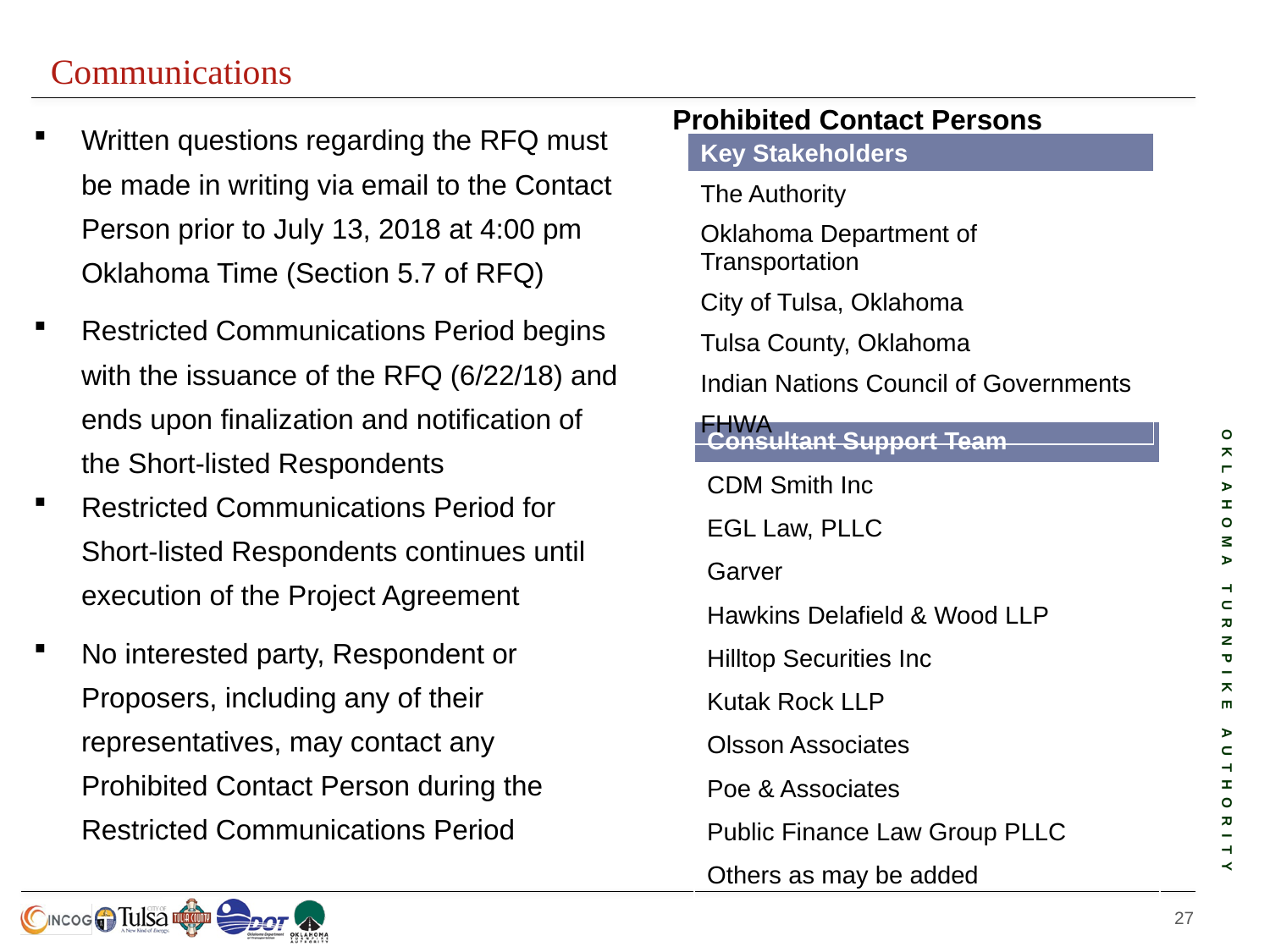

Communications
Prohibited Contact Persons
Written questions regarding the RFQ must be made in writing via email to the Contact Person prior to July 13, 2018 at 4:00 pm Oklahoma Time (Section 5.7 of RFQ)
Restricted Communications Period begins with the issuance of the RFQ (6/22/18) and ends upon finalization and notification of the Short-listed Respondents
Restricted Communications Period for Short-listed Respondents continues until execution of the Project Agreement
No interested party, Respondent or Proposers, including any of their representatives, may contact any Prohibited Contact Person during the Restricted Communications Period

| Key Stakeholders |
| --- |
| The Authority |
| Oklahoma Department of Transportation |
| City of Tulsa, Oklahoma |
| Tulsa County, Oklahoma |
| Indian Nations Council of Governments |
| FHWA |
| Consultant Support Team |
| --- |
| CDM Smith Inc |
| EGL Law, PLLC |
| Garver |
| Hawkins Delafield & Wood LLP |
| Hilltop Securities Inc |
| Kutak Rock LLP |
| Olsson Associates |
| Poe & Associates |
| Public Finance Law Group PLLC |
| Others as may be added |
27